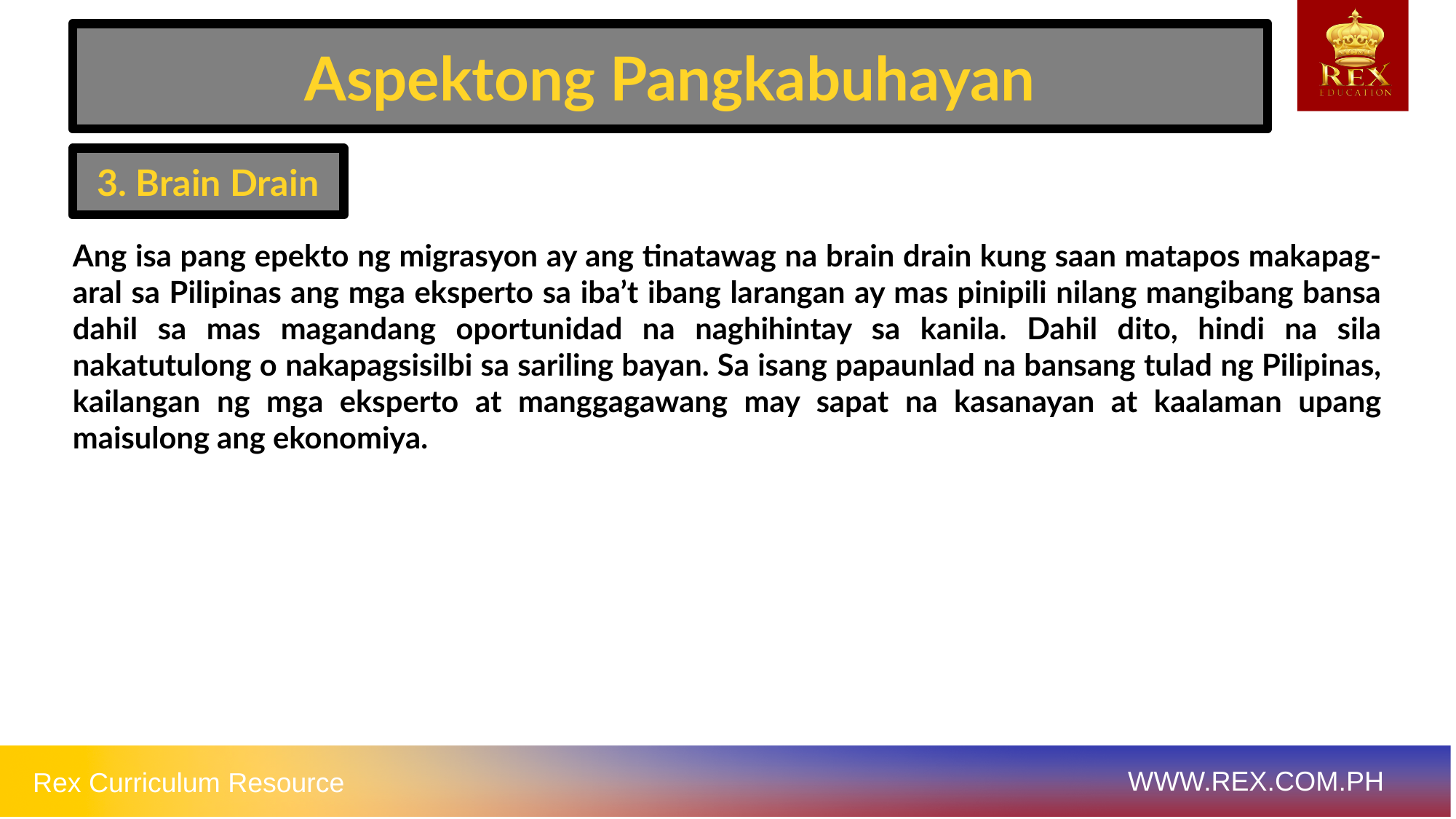

Aspektong Pangkabuhayan
3. Brain Drain
# Ang isa pang epekto ng migrasyon ay ang tinatawag na brain drain kung saan matapos makapag-aral sa Pilipinas ang mga eksperto sa iba’t ibang larangan ay mas pinipili nilang mangibang bansa dahil sa mas magandang oportunidad na naghihintay sa kanila. Dahil dito, hindi na sila nakatutulong o nakapagsisilbi sa sariling bayan. Sa isang papaunlad na bansang tulad ng Pilipinas, kailangan ng mga eksperto at manggagawang may sapat na kasanayan at kaalaman upang maisulong ang ekonomiya.